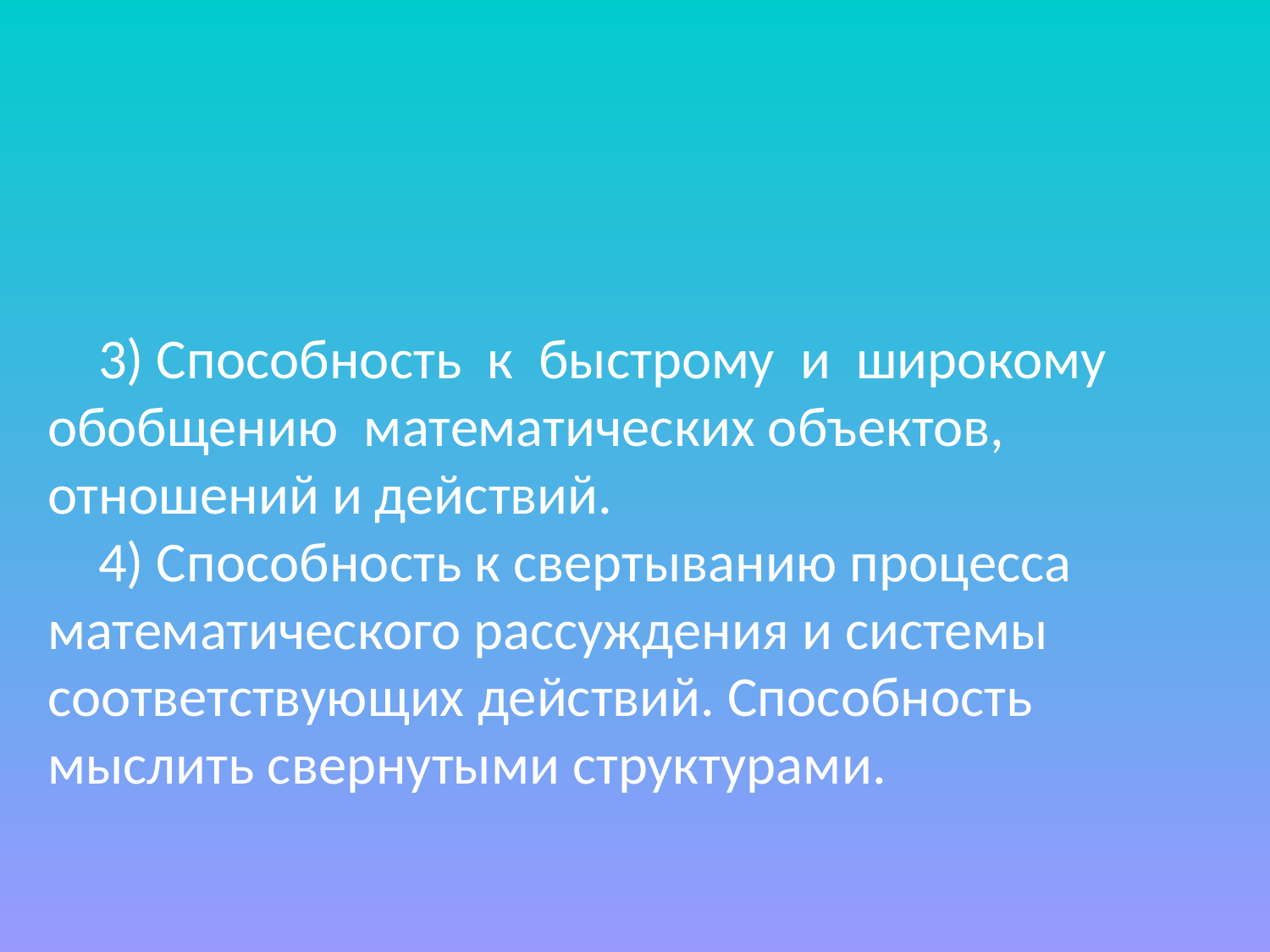

3) Способность  к  быстрому  и  широкому  обобщению  математических объектов, отношений и действий.
    4) Способность к свертыванию процесса математического рассуждения и системы соответствующих действий. Способность мыслить свернутыми структурами.